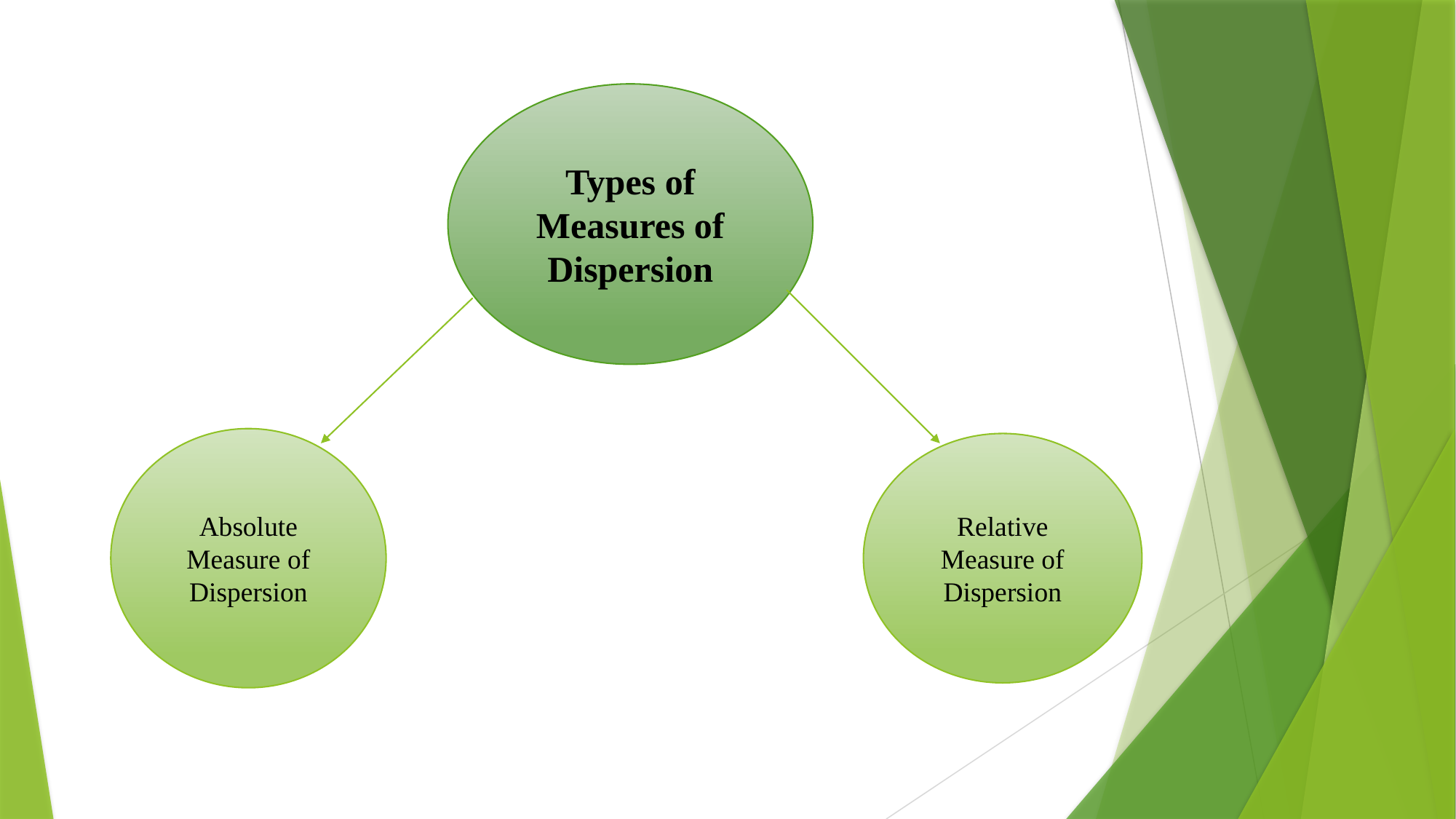

Types of Measures of Dispersion
Absolute Measure of Dispersion
Relative Measure of Dispersion